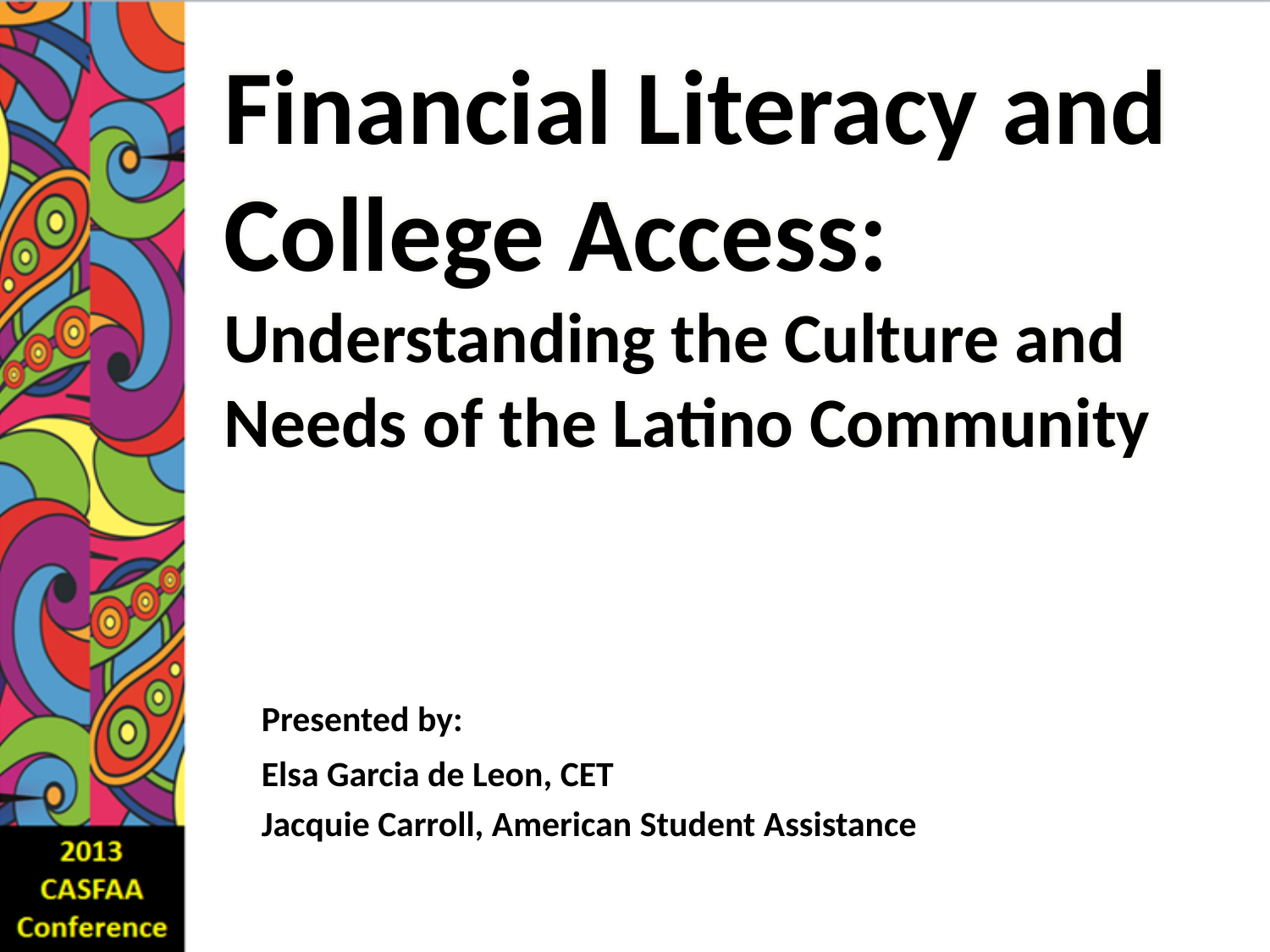

Financial Literacy and College Access: Understanding the Culture and Needs of the Latino Community

# Presented by:
Elsa Garcia de Leon, CET
Jacquie Carroll, American Student Assistance